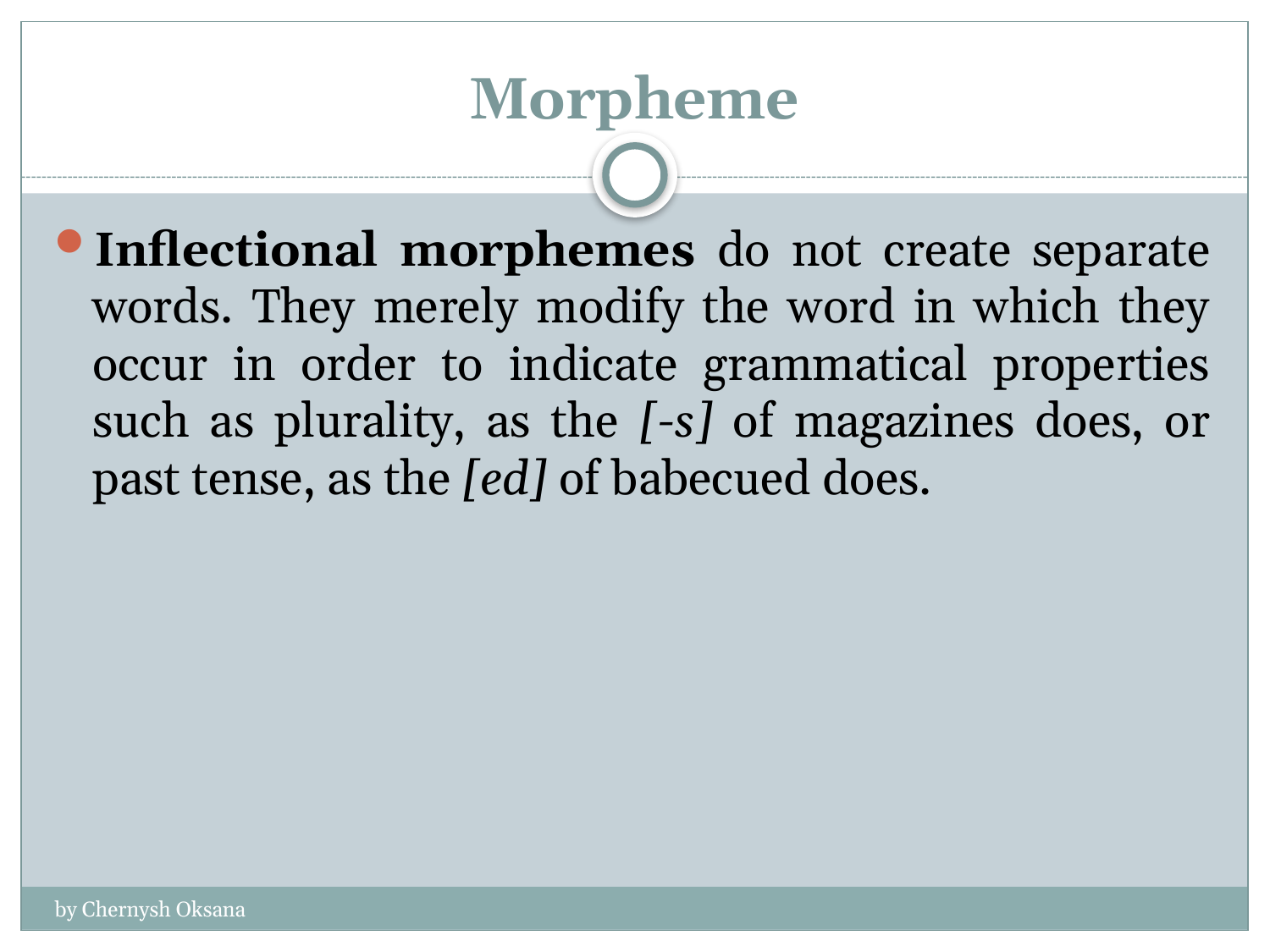

# Morpheme
Inflectional morphemes do not create separate words. They merely modify the word in which they occur in order to indicate grammatical properties such as plurality, as the [-s] of magazines does, or past tense, as the [ed] of babecued does.
by Chernysh Oksana